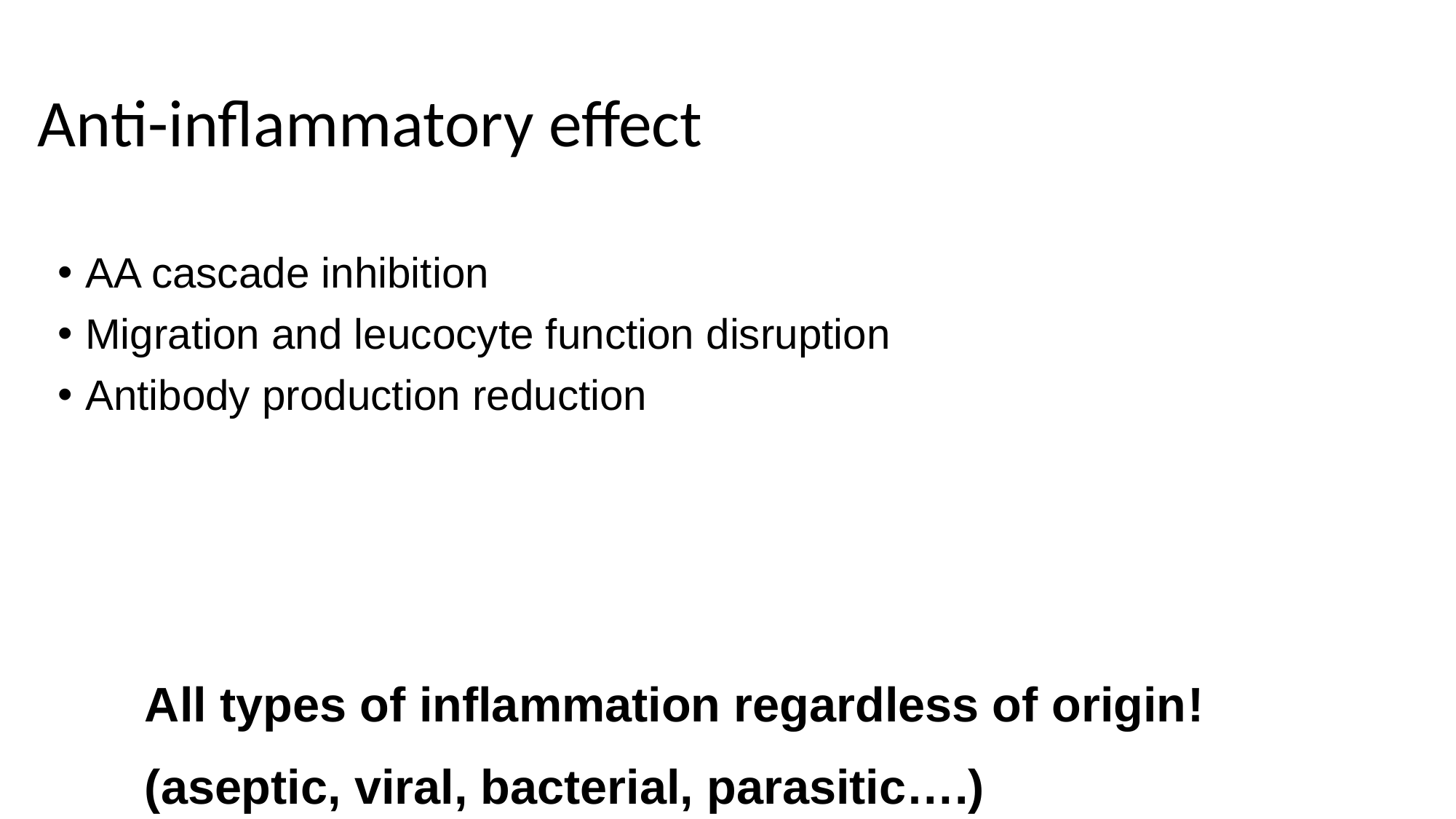

# Anti-inflammatory effect
AA cascade inhibition
Migration and leucocyte function disruption
Antibody production reduction
All types of inflammation regardless of origin!
(aseptic, viral, bacterial, parasitic….)